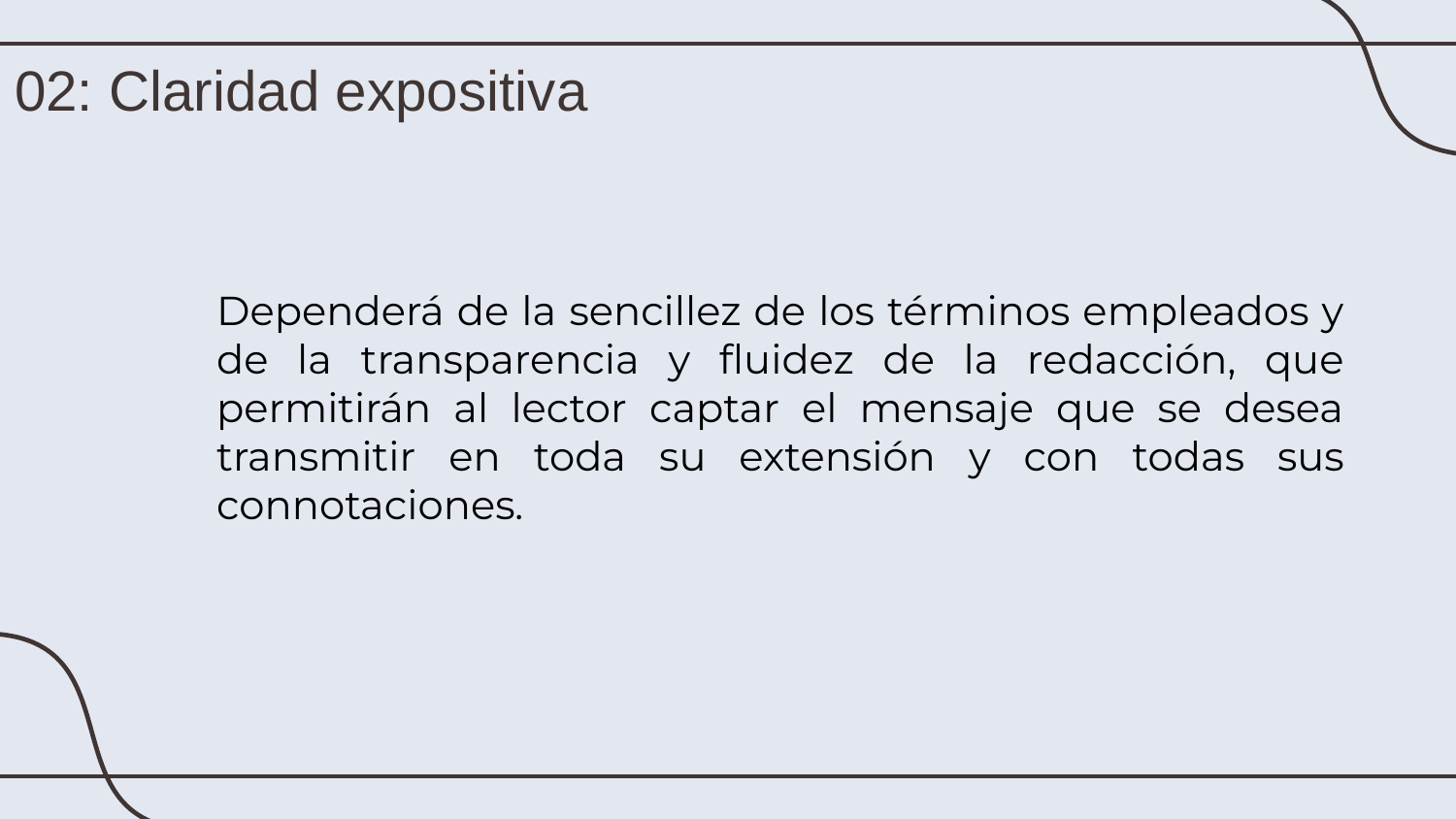

02: Claridad expositiva
Dependerá de la sencillez de los términos empleados y de la transparencia y fluidez de la redacción, que permitirán al lector captar el mensaje que se desea transmitir en toda su extensión y con todas sus connotaciones.